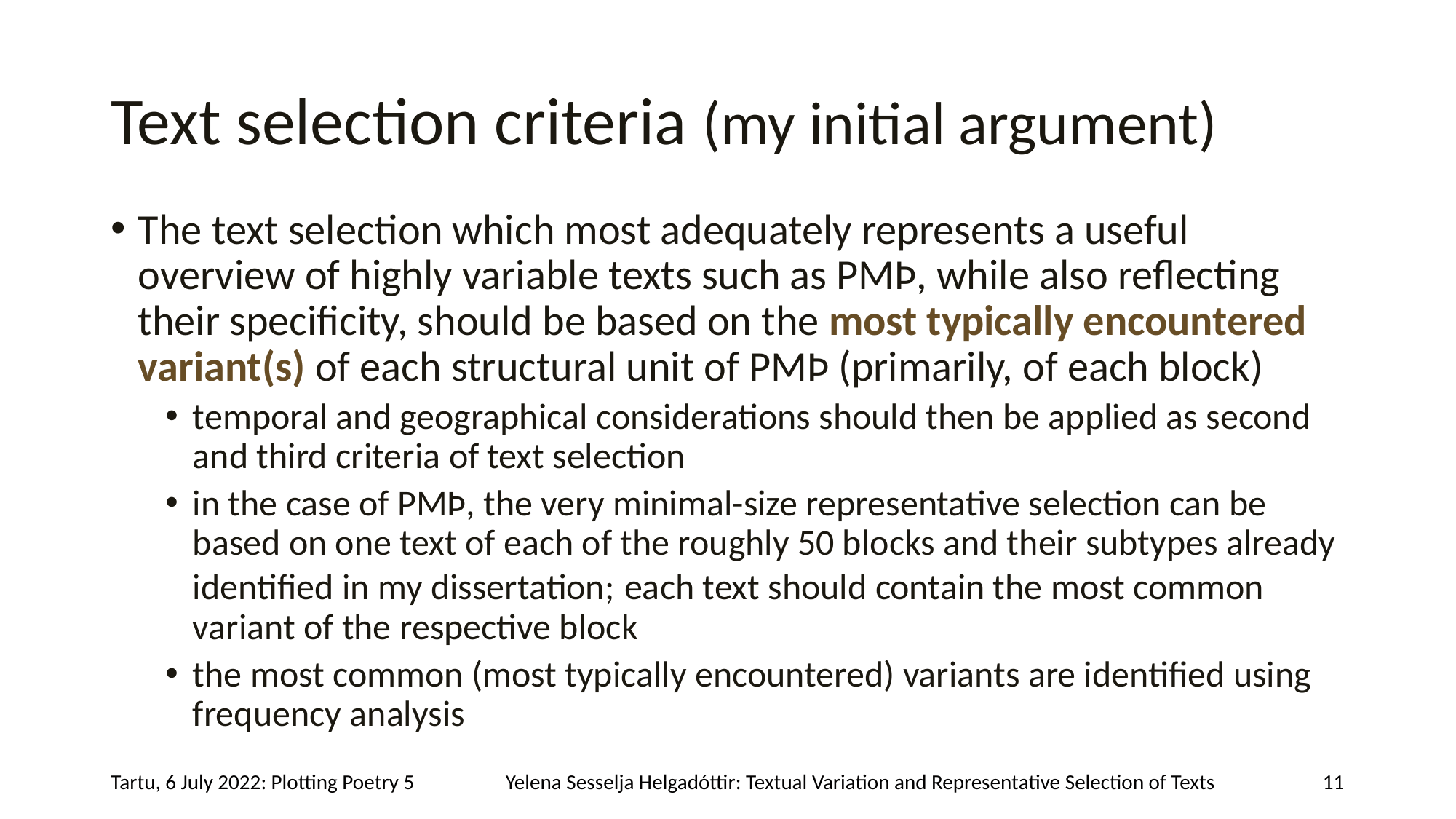

# Text selection criteria (my initial argument)
The text selection which most adequately represents a useful overview of highly variable texts such as PMÞ, while also reflecting their specificity, should be based on the most typically encountered variant(s) of each structural unit of PMÞ (primarily, of each block)
temporal and geographical considerations should then be applied as second and third criteria of text selection
in the case of PMÞ, the very minimal-size representative selection can be based on one text of each of the roughly 50 blocks and their subtypes already identified in my dissertation; each text should contain the most common variant of the respective block
the most common (most typically encountered) variants are identified using frequency analysis
Tartu, 6 July 2022: Plotting Poetry 5
Yelena Sesselja Helgadóttir: Textual Variation and Representative Selection of Texts
11